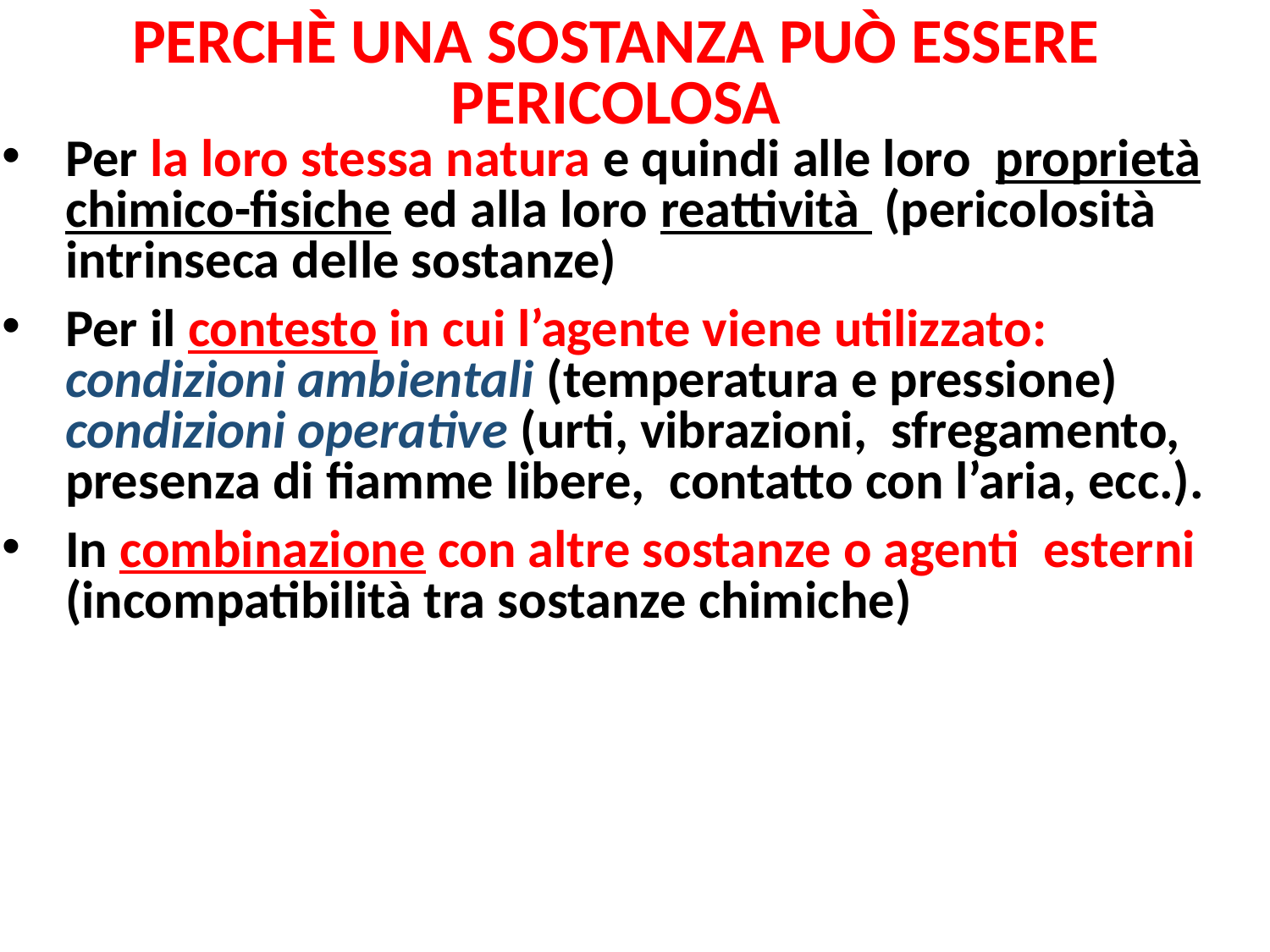

PERCHÈ UNA SOSTANZA PUÒ ESSERE PERICOLOSA
Per la loro stessa natura e quindi alle loro  proprietà chimico-fisiche ed alla loro reattività  (pericolosità intrinseca delle sostanze)
Per il contesto in cui l’agente viene utilizzato:  condizioni ambientali (temperatura e pressione)  condizioni operative (urti, vibrazioni,  sfregamento, presenza di fiamme libere,  contatto con l’aria, ecc.).
In combinazione con altre sostanze o agenti  esterni (incompatibilità tra sostanze chimiche)